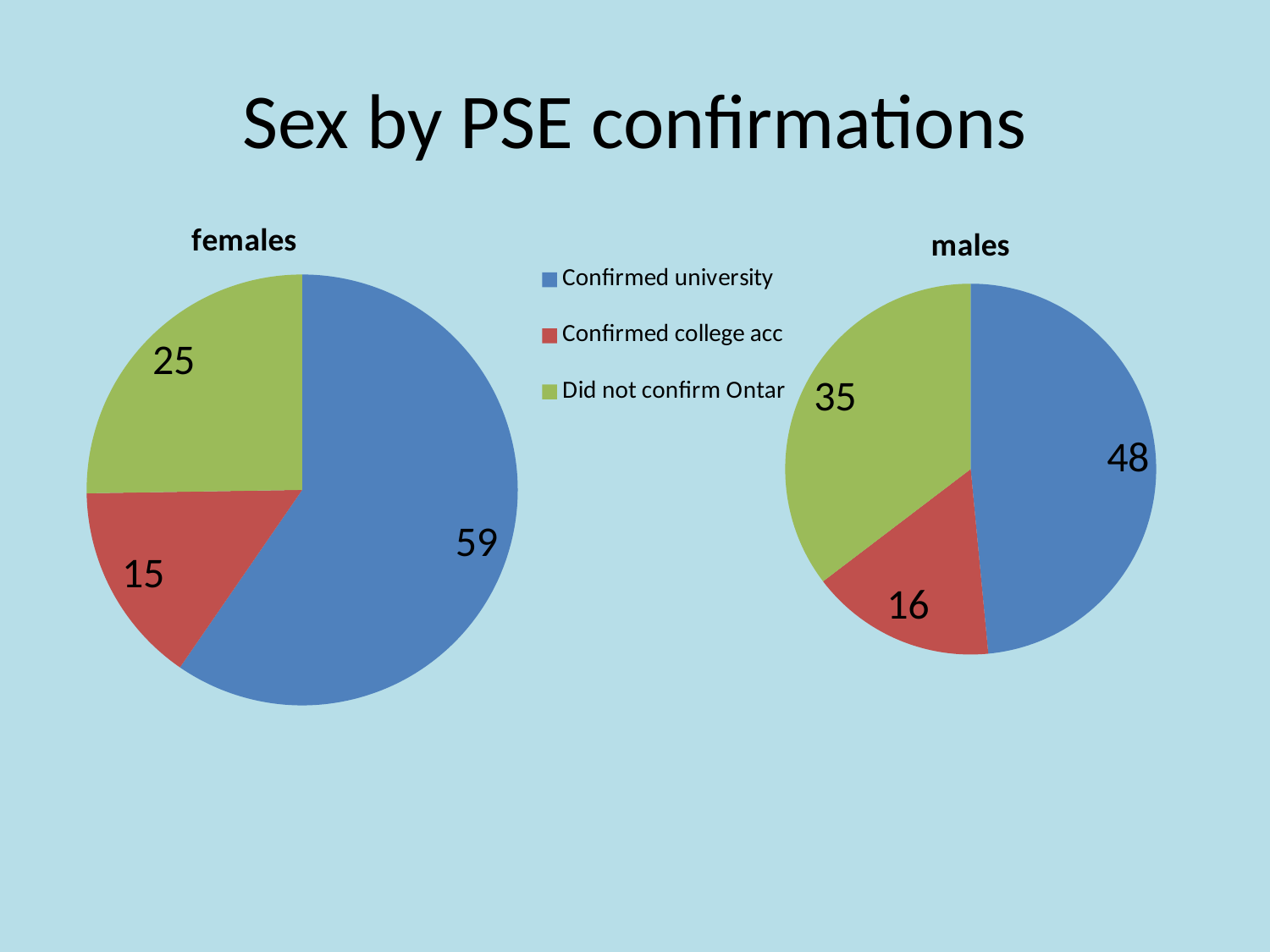

# Sex by PSE confirmations

### Chart:

| Category | females |
|---|---|
| Confirmed university | 59.0 |
| Confirmed college acc | 15.0 |
| Did not confirm Ontar | 25.0 |

### Chart:

| Category | males |
|---|---|
| Confirmed university | 48.0 |
| Confirmed college acc | 16.0 |
| Did not confirm Ontar | 35.0 |